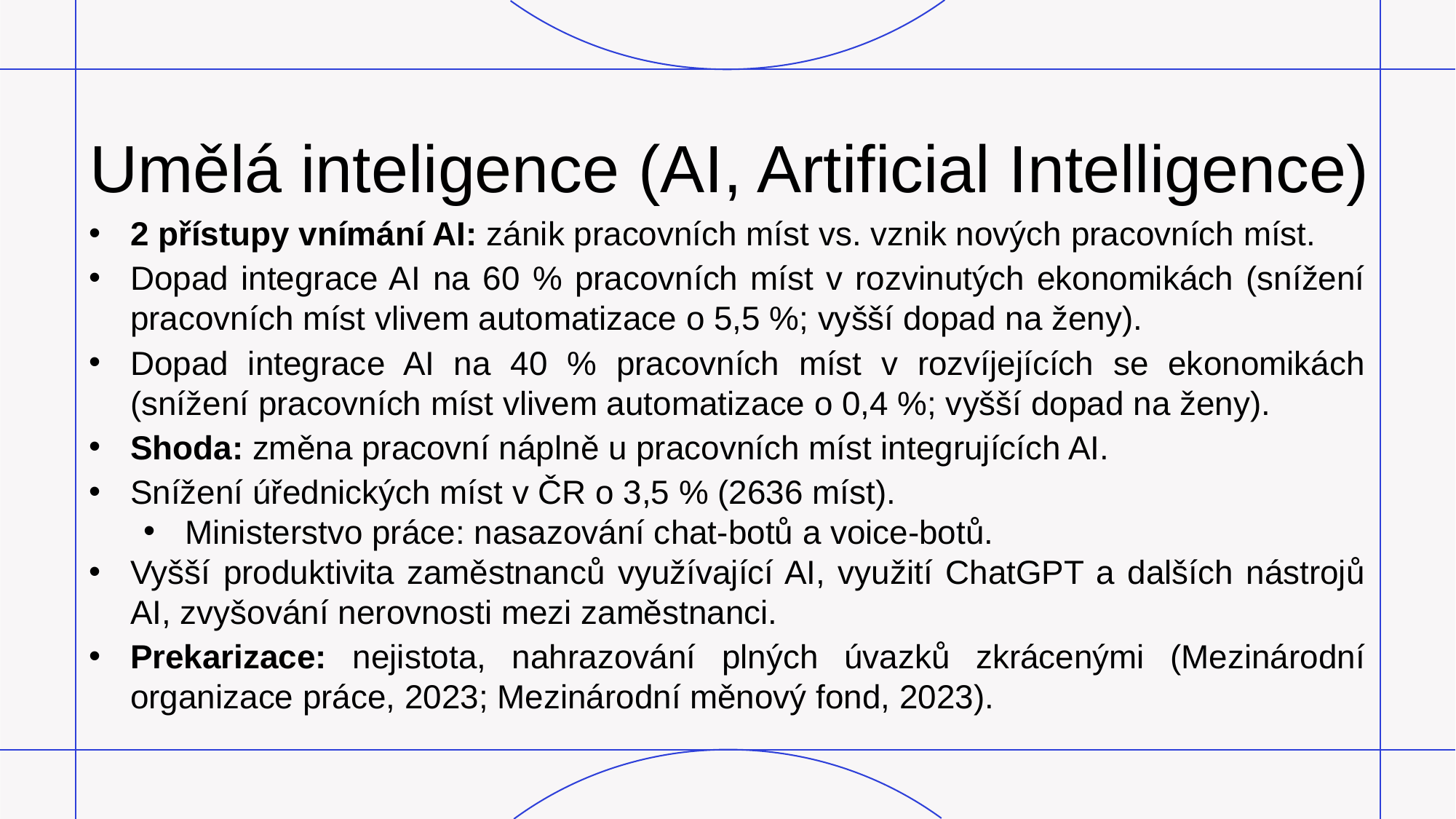

# Umělá inteligence (AI, Artificial Intelligence)
2 přístupy vnímání AI: zánik pracovních míst vs. vznik nových pracovních míst.
Dopad integrace AI na 60 % pracovních míst v rozvinutých ekonomikách (snížení pracovních míst vlivem automatizace o 5,5 %; vyšší dopad na ženy).
Dopad integrace AI na 40 % pracovních míst v rozvíjejících se ekonomikách (snížení pracovních míst vlivem automatizace o 0,4 %; vyšší dopad na ženy).
Shoda: změna pracovní náplně u pracovních míst integrujících AI.
Snížení úřednických míst v ČR o 3,5 % (2636 míst).
Ministerstvo práce: nasazování chat-botů a voice-botů.
Vyšší produktivita zaměstnanců využívající AI, využití ChatGPT a dalších nástrojů AI, zvyšování nerovnosti mezi zaměstnanci.
Prekarizace: nejistota, nahrazování plných úvazků zkrácenými (Mezinárodní organizace práce, 2023; Mezinárodní měnový fond, 2023).